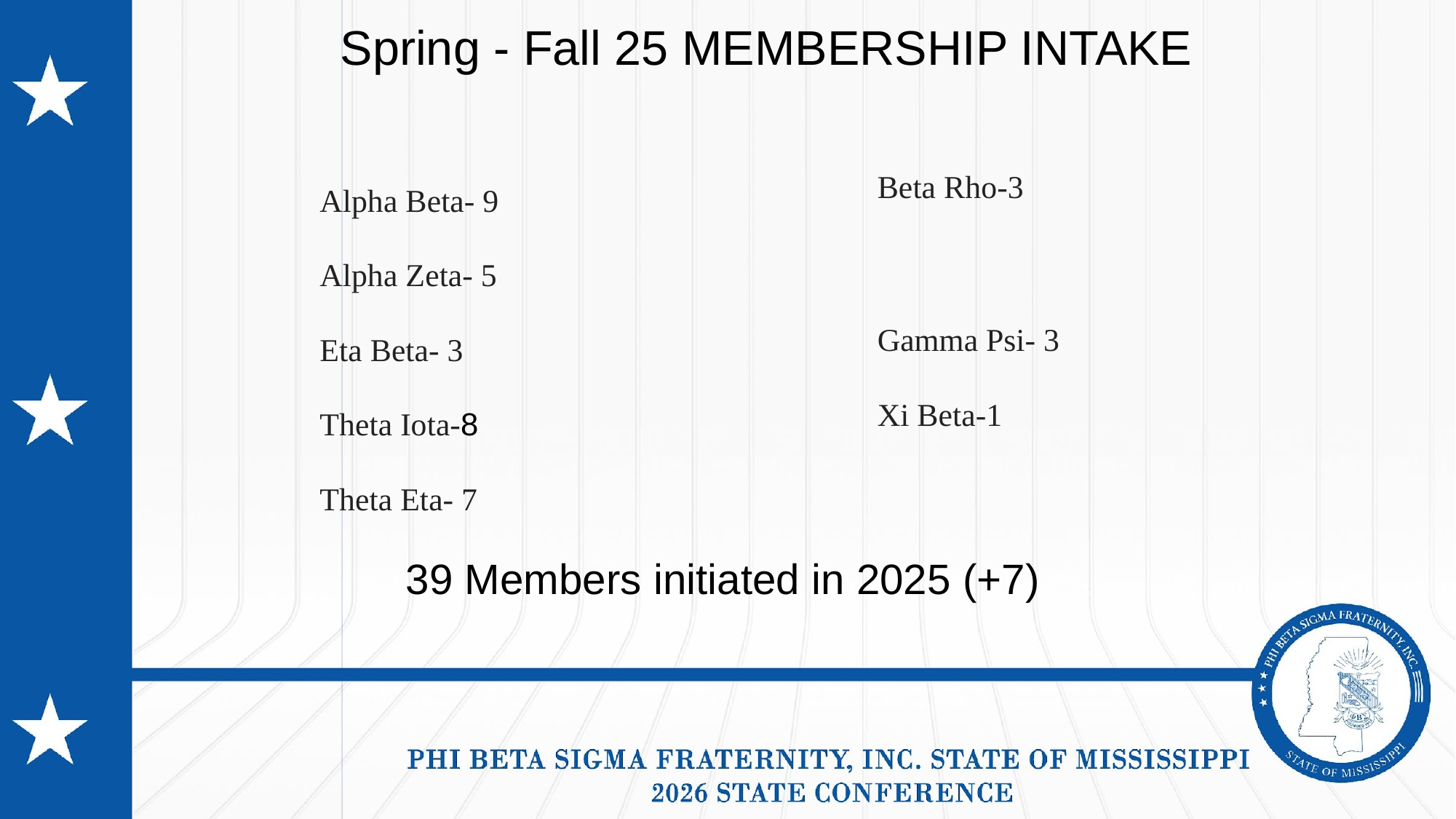

# Spring - Fall 25 MEMBERSHIP INTAKE

Beta Rho-3

Gamma Psi- 3
Xi Beta-1
Alpha Beta- 9
Alpha Zeta- 5
Eta Beta- 3
Theta Iota-8
Theta Eta- 7

39 Members initiated in 2025 (+7)